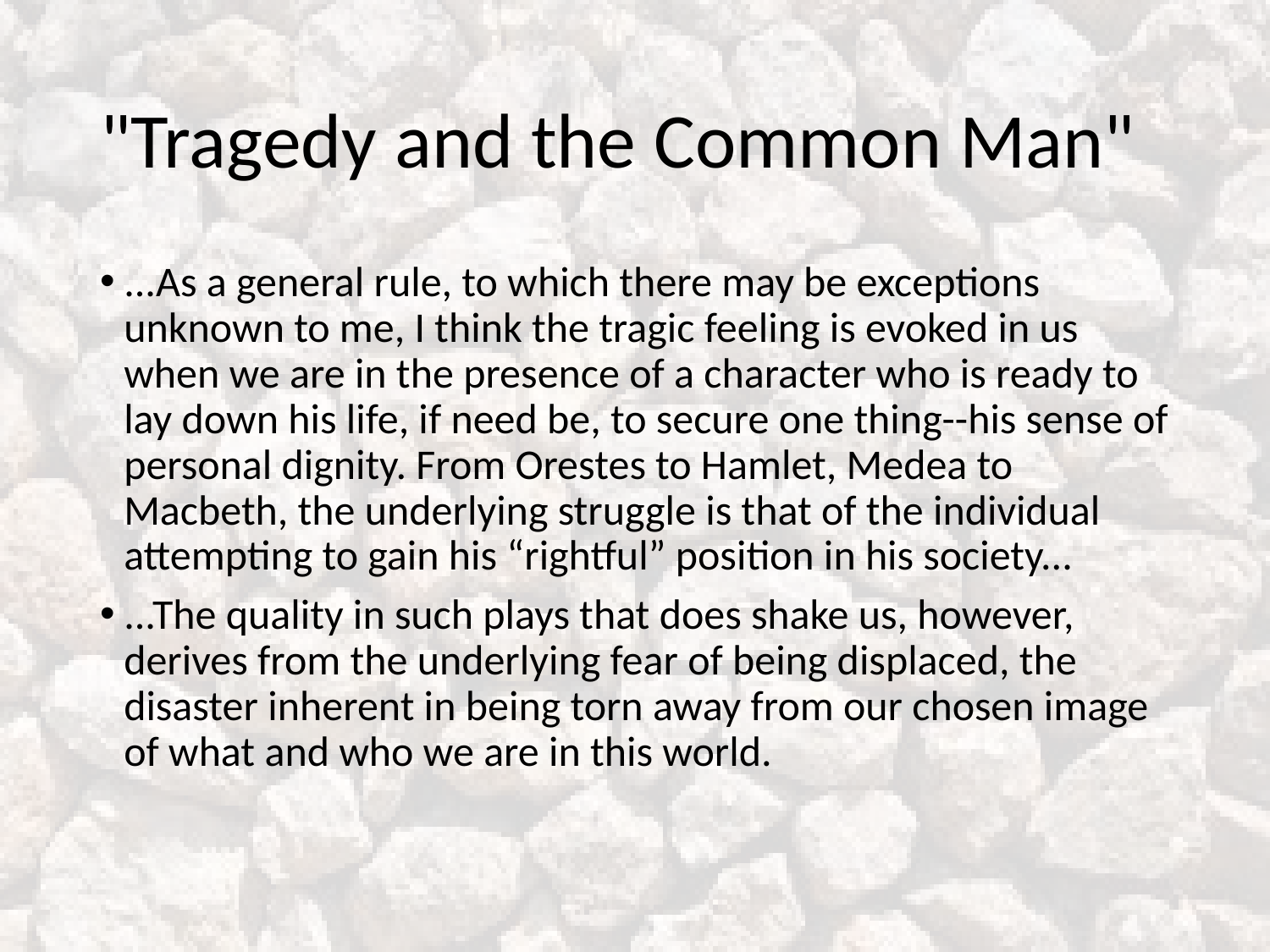

# "Tragedy and the Common Man"
...As a general rule, to which there may be exceptions unknown to me, I think the tragic feeling is evoked in us when we are in the presence of a character who is ready to lay down his life, if need be, to secure one thing--his sense of personal dignity. From Orestes to Hamlet, Medea to Macbeth, the underlying struggle is that of the individual attempting to gain his “rightful” position in his society...
...The quality in such plays that does shake us, however, derives from the underlying fear of being displaced, the disaster inherent in being torn away from our chosen image of what and who we are in this world.